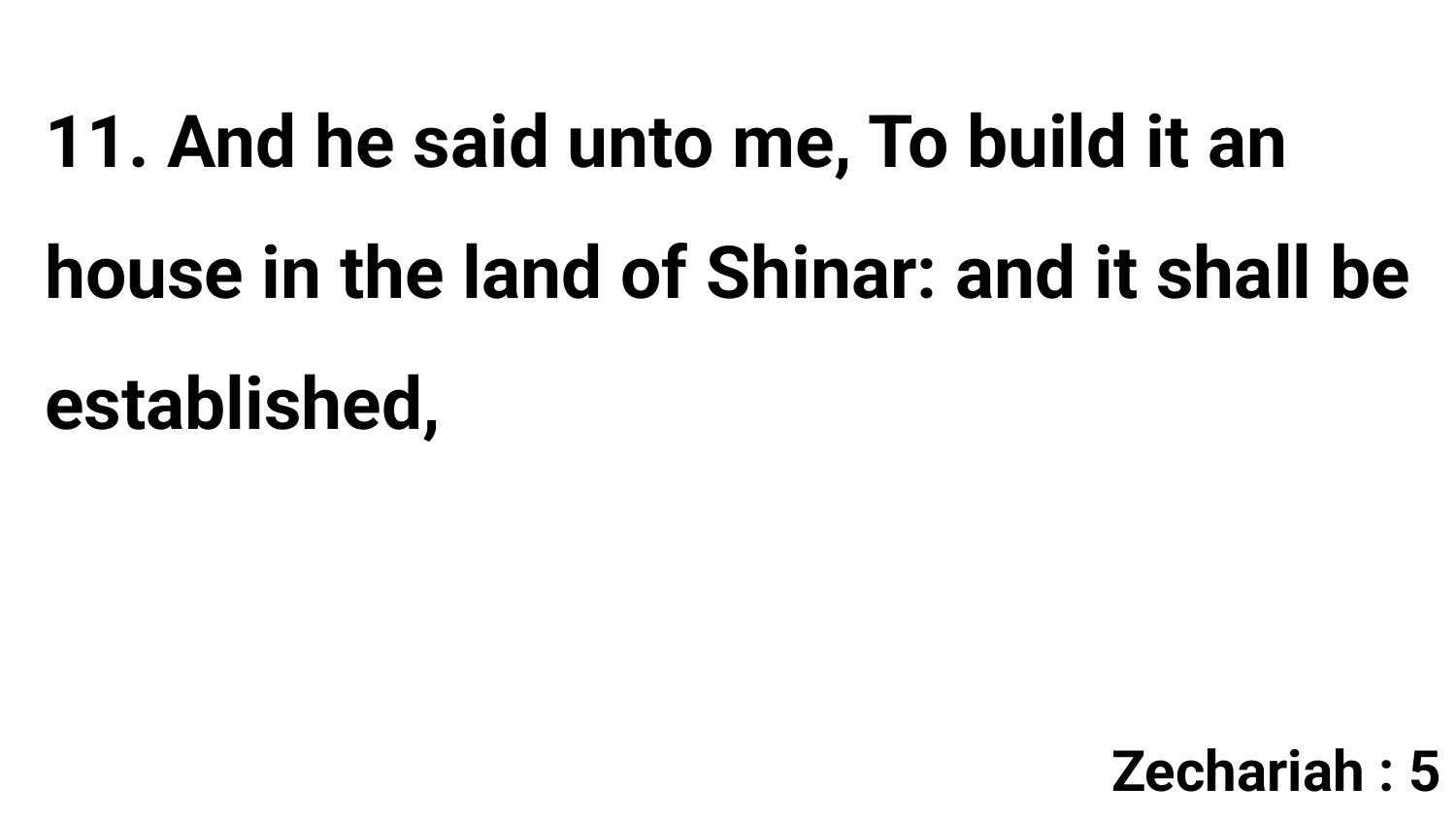

11. And he said unto me, To build it an house in the land of Shinar: and it shall be established,
Zechariah : 5